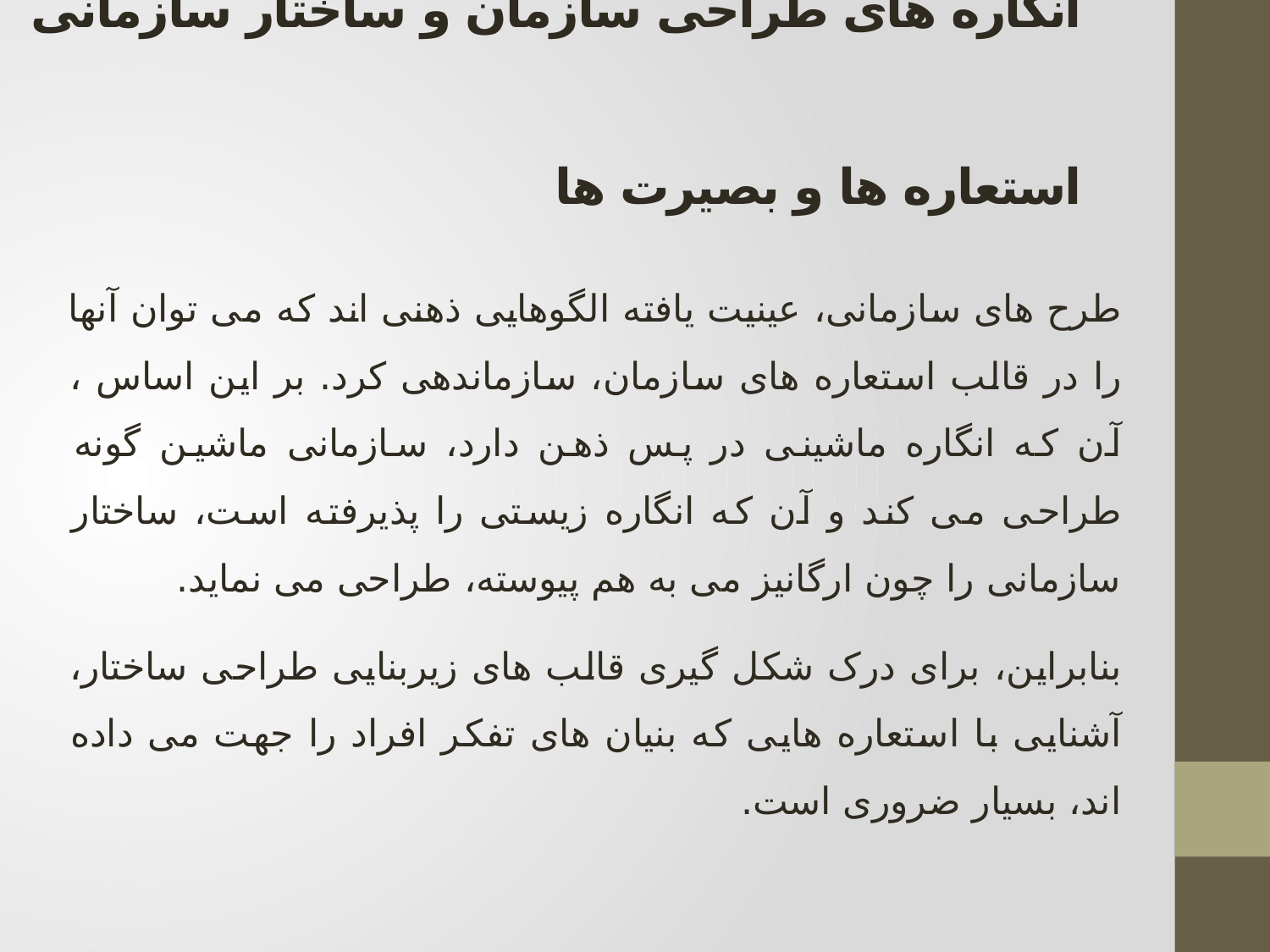

# انگاره های طراحی سازمان و ساختار سازمانی استعاره ها و بصیرت ها
طرح های سازمانی، عینیت یافته الگوهایی ذهنی اند که می توان آنها را در قالب استعاره های سازمان، سازماندهی کرد. بر این اساس ، آن که انگاره ماشینی در پس ذهن دارد، سازمانی ماشین گونه طراحی می کند و آن که انگاره زیستی را پذیرفته است، ساختار سازمانی را چون ارگانیز می به هم پیوسته، طراحی می نماید.
بنابراین، برای درک شکل گیری قالب های زیربنایی طراحی ساختار، آشنایی با استعاره هایی که بنیان های تفکر افراد را جهت می داده اند، بسیار ضروری است.